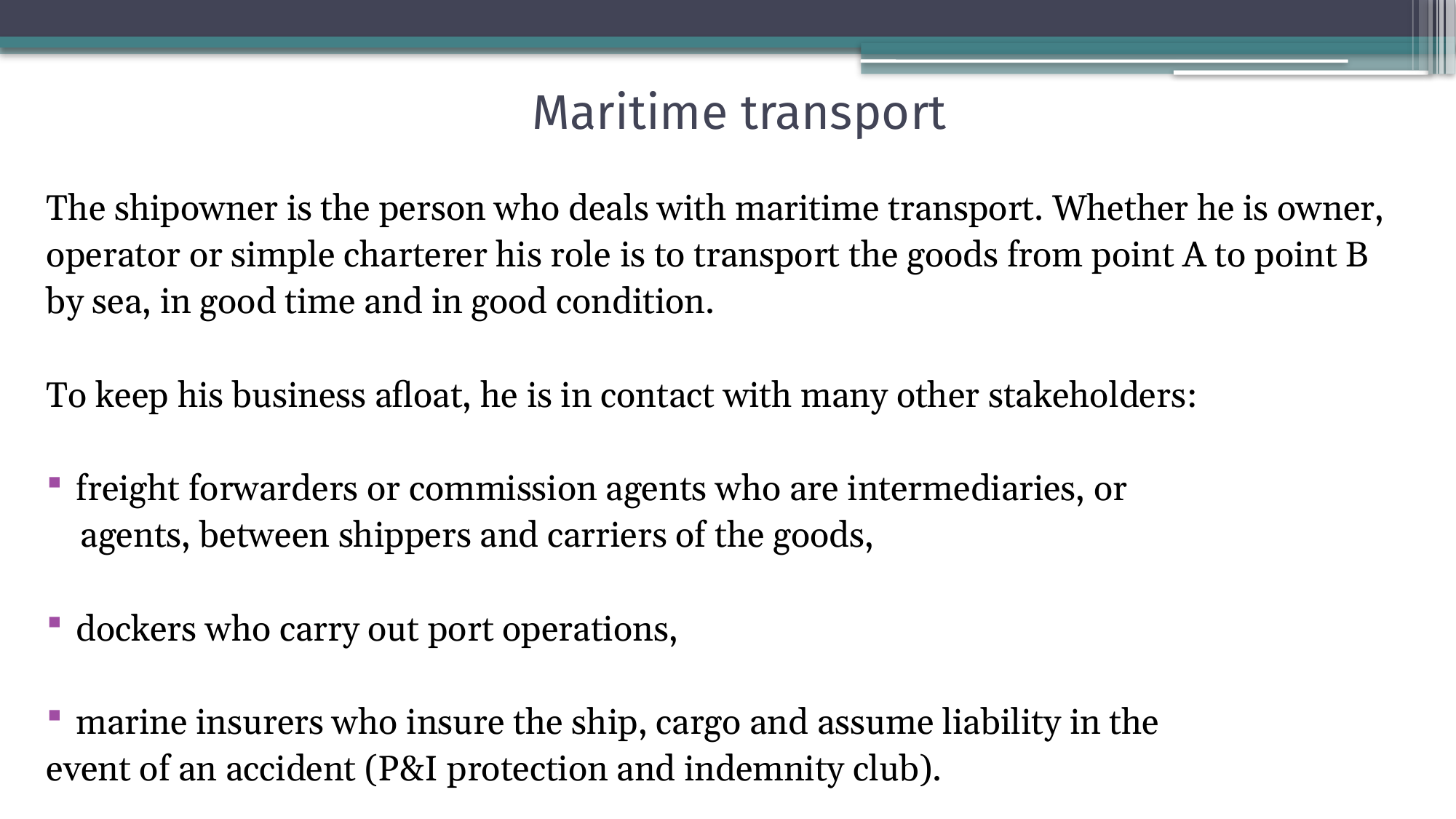

# Maritime transport
The shipowner is the person who deals with maritime transport. Whether he is owner,
operator or simple charterer his role is to transport the goods from point A to point B
by sea, in good time and in good condition.

To keep his business afloat, he is in contact with many other stakeholders:

freight forwarders or commission agents who are intermediaries, or
    agents, between shippers and carriers of the goods,

dockers who carry out port operations,

marine insurers who insure the ship, cargo and assume liability in the
event of an accident (P&I protection and indemnity club).